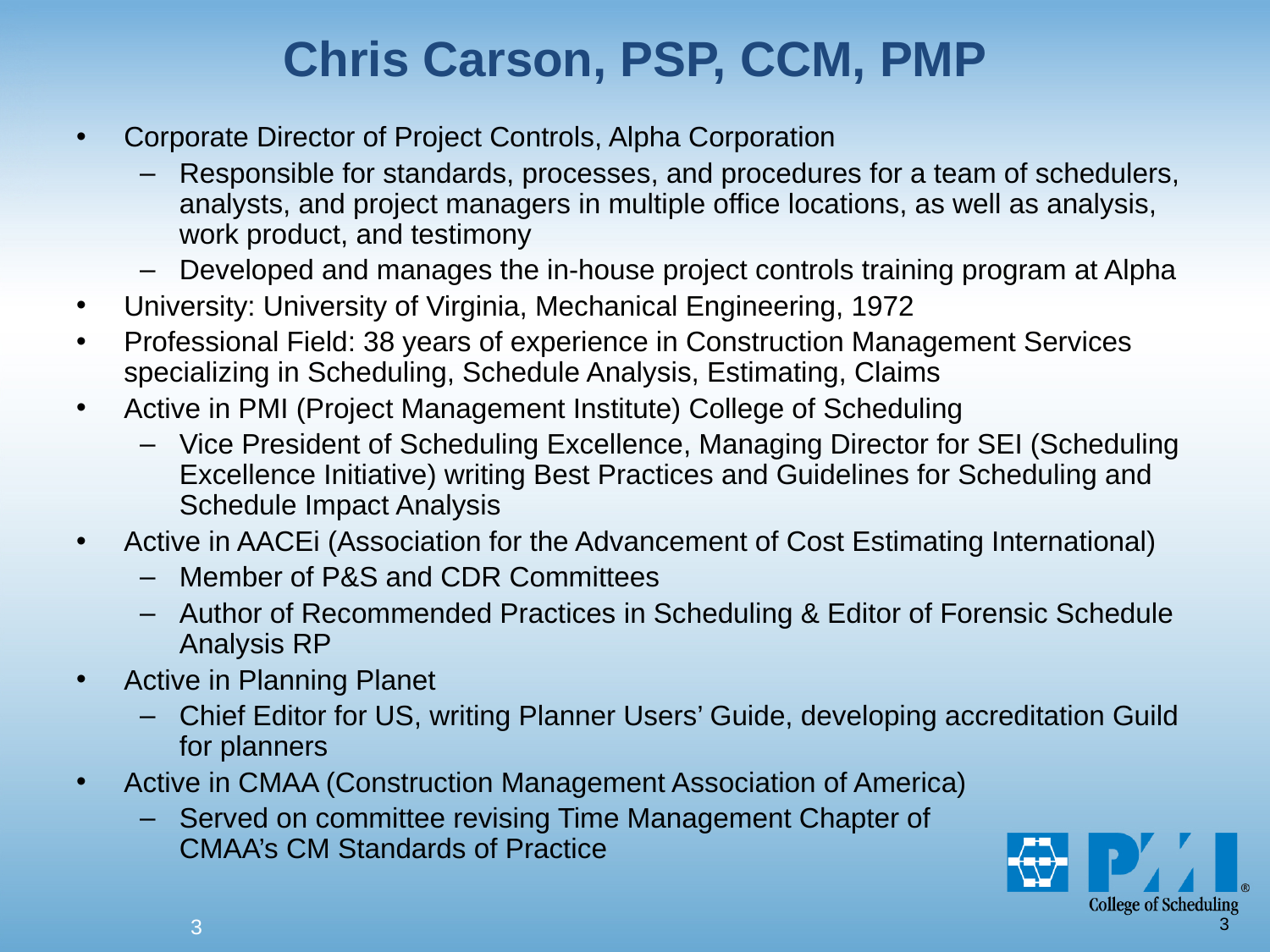

Chris Carson, PSP, CCM, PMP
Corporate Director of Project Controls, Alpha Corporation
Responsible for standards, processes, and procedures for a team of schedulers, analysts, and project managers in multiple office locations, as well as analysis, work product, and testimony
Developed and manages the in-house project controls training program at Alpha
University: University of Virginia, Mechanical Engineering, 1972
Professional Field: 38 years of experience in Construction Management Services specializing in Scheduling, Schedule Analysis, Estimating, Claims
Active in PMI (Project Management Institute) College of Scheduling
Vice President of Scheduling Excellence, Managing Director for SEI (Scheduling Excellence Initiative) writing Best Practices and Guidelines for Scheduling and Schedule Impact Analysis
Active in AACEi (Association for the Advancement of Cost Estimating International)
Member of P&S and CDR Committees
Author of Recommended Practices in Scheduling & Editor of Forensic Schedule Analysis RP
Active in Planning Planet
Chief Editor for US, writing Planner Users’ Guide, developing accreditation Guild for planners
Active in CMAA (Construction Management Association of America)
Served on committee revising Time Management Chapter of                      CMAA’s CM Standards of Practice

3
3